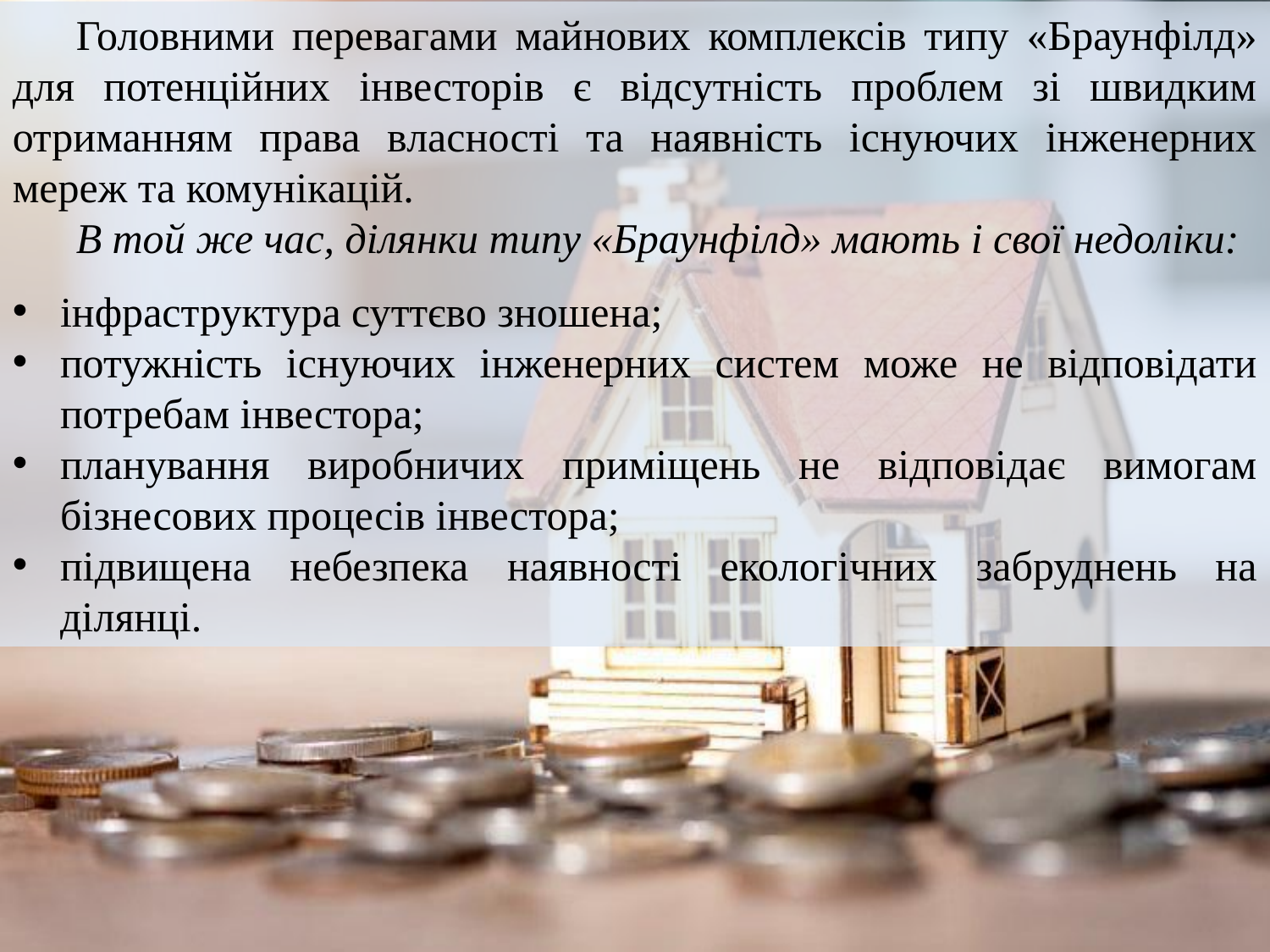

Головними перевагами майнових комплексів типу «Браунфілд» для потенційних інвесторів є відсутність проблем зі швидким отриманням права власності та наявність існуючих інженерних мереж та комунікацій.
В той же час, ділянки типу «Браунфілд» мають і свої недоліки:

інфраструктура суттєво зношена;
потужність існуючих інженерних систем може не відповідати потребам інвестора;
планування виробничих приміщень не відповідає вимогам бізнесових процесів інвестора;
підвищена небезпека наявності екологічних забруднень на ділянці.